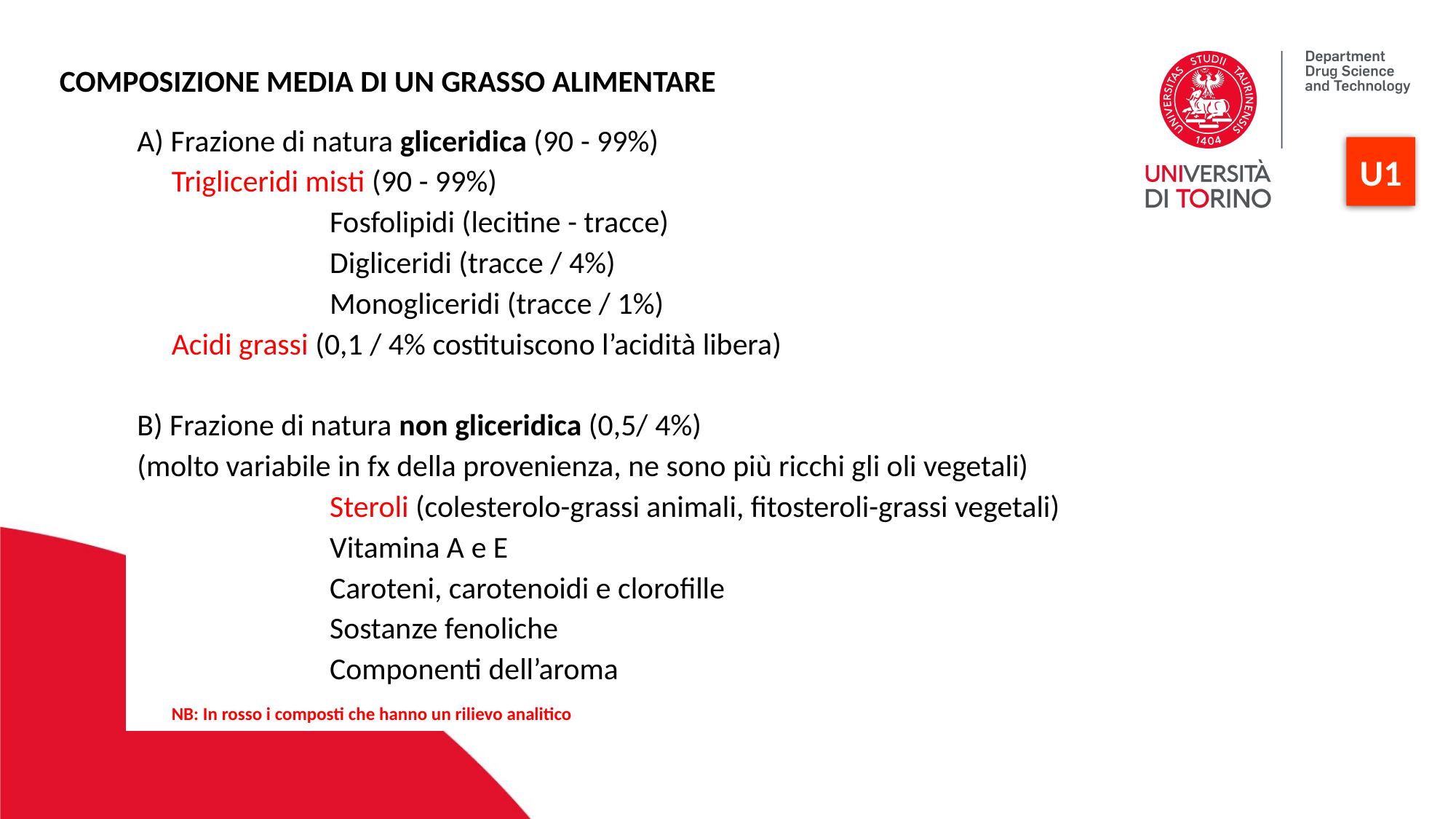

# COMPOSIZIONE MEDIA DI UN GRASSO ALIMENTARE
A) Frazione di natura gliceridica (90 - 99%)
	Trigliceridi misti (90 - 99%)
		Fosfolipidi (lecitine - tracce)
		Digliceridi (tracce / 4%)
		Monogliceridi (tracce / 1%)
	Acidi grassi (0,1 / 4% costituiscono l’acidità libera)

B) Frazione di natura non gliceridica (0,5/ 4%)
(molto variabile in fx della provenienza, ne sono più ricchi gli oli vegetali)
		Steroli (colesterolo-grassi animali, fitosteroli-grassi vegetali)
		Vitamina A e E
		Caroteni, carotenoidi e clorofille
		Sostanze fenoliche
		Componenti dell’aroma
	NB: In rosso i composti che hanno un rilievo analitico
U1